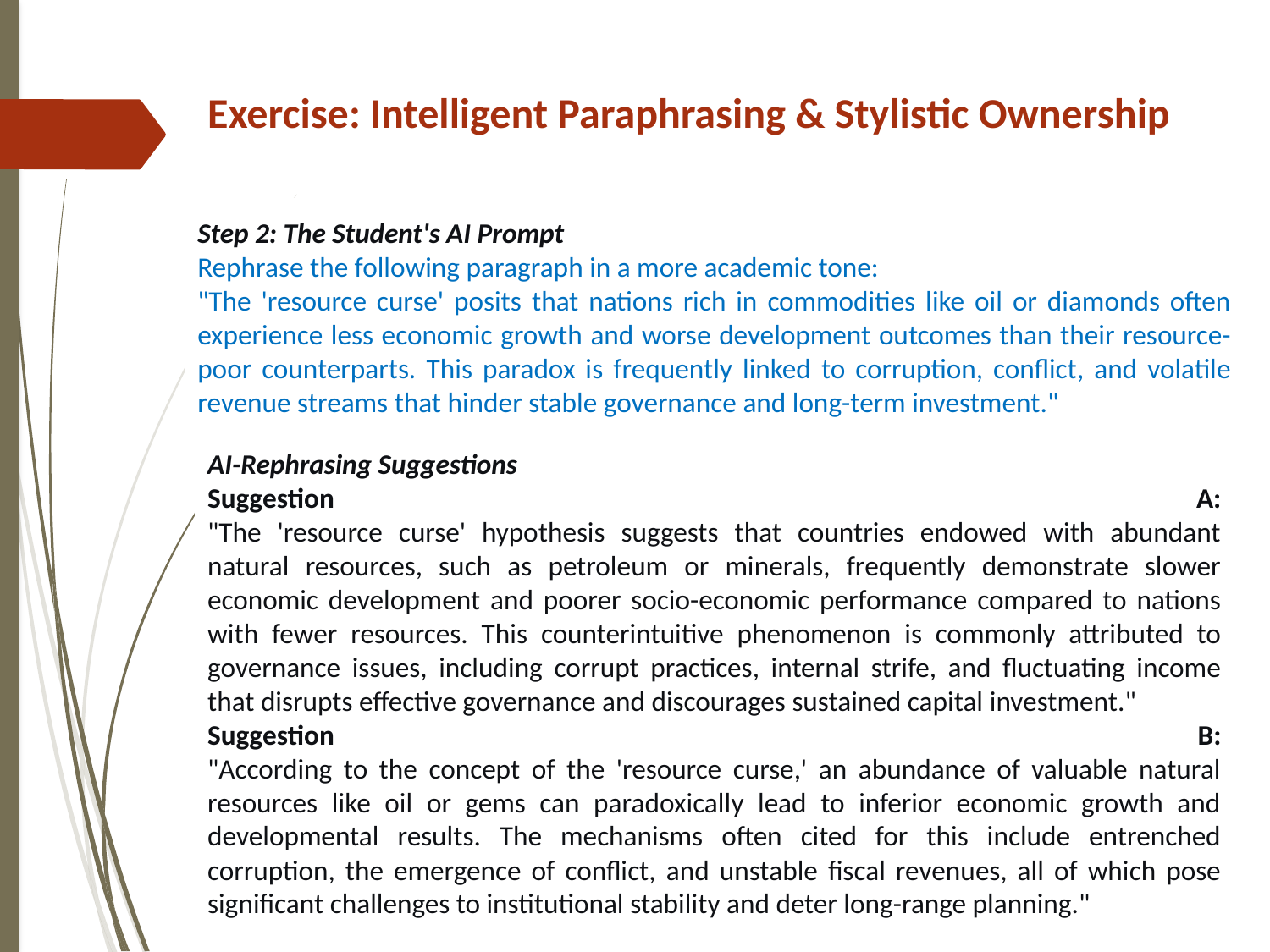

Exercise: Intelligent Paraphrasing & Stylistic Ownership

Step 2: The Student's AI Prompt
Rephrase the following paragraph in a more academic tone:
"The 'resource curse' posits that nations rich in commodities like oil or diamonds often experience less economic growth and worse development outcomes than their resource-poor counterparts. This paradox is frequently linked to corruption, conflict, and volatile revenue streams that hinder stable governance and long-term investment."

AI-Rephrasing Suggestions
Suggestion A:
"The 'resource curse' hypothesis suggests that countries endowed with abundant natural resources, such as petroleum or minerals, frequently demonstrate slower economic development and poorer socio-economic performance compared to nations with fewer resources. This counterintuitive phenomenon is commonly attributed to governance issues, including corrupt practices, internal strife, and fluctuating income that disrupts effective governance and discourages sustained capital investment."
Suggestion B:
"According to the concept of the 'resource curse,' an abundance of valuable natural resources like oil or gems can paradoxically lead to inferior economic growth and developmental results. The mechanisms often cited for this include entrenched corruption, the emergence of conflict, and unstable fiscal revenues, all of which pose significant challenges to institutional stability and deter long-range planning."